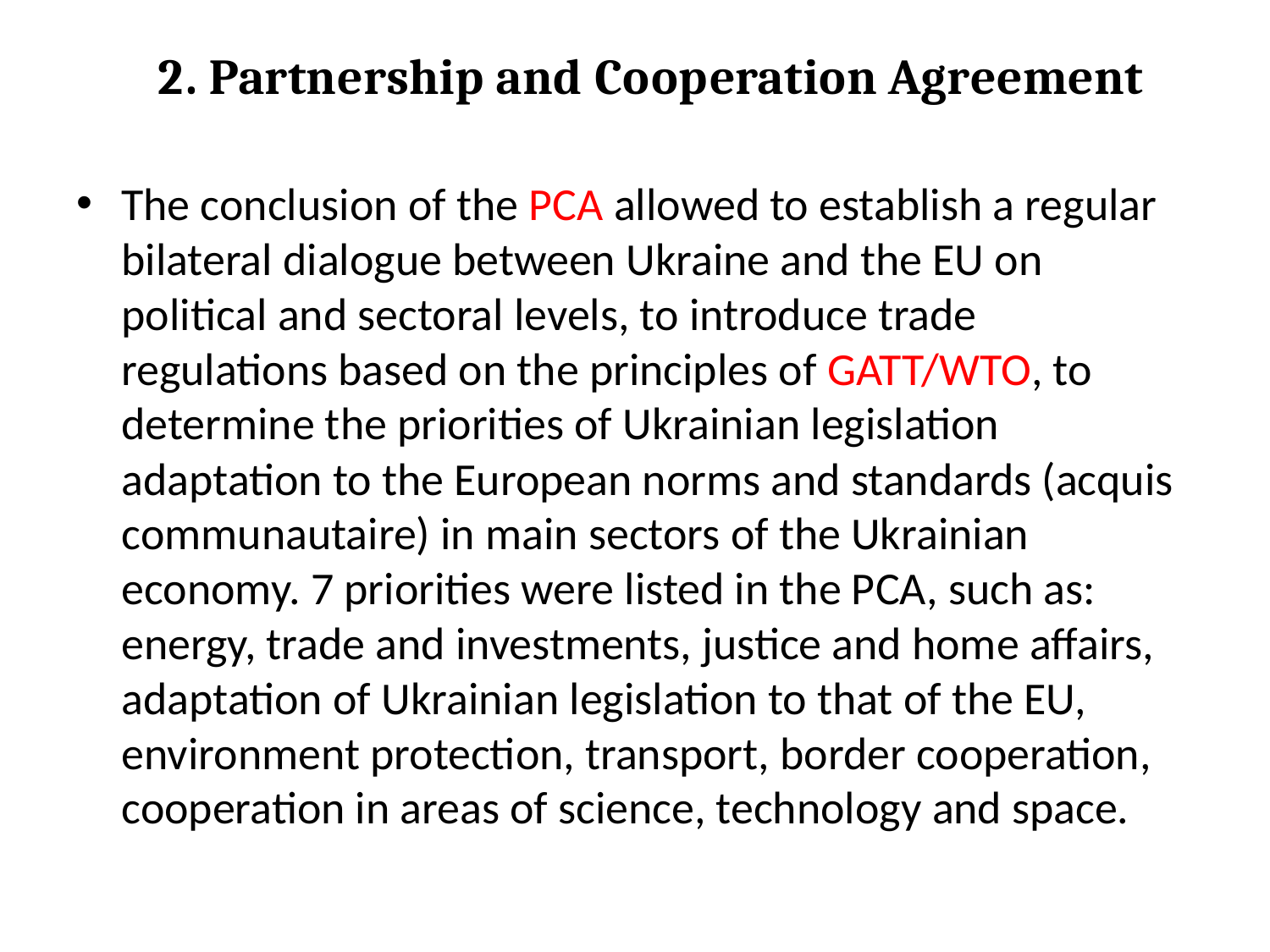

# 2. Partnership and Cooperation Agreement
The conclusion of the PCA allowed to establish a regular bilateral dialogue between Ukraine and the EU on political and sectoral levels, to introduce trade regulations based on the principles of GATT/WTO, to determine the priorities of Ukrainian legislation adaptation to the European norms and standards (acquis communautaire) in main sectors of the Ukrainian economy. 7 priorities were listed in the PCA, such as: energy, trade and investments, justice and home affairs, adaptation of Ukrainian legislation to that of the EU, environment protection, transport, border cooperation, cooperation in areas of science, technology and space.